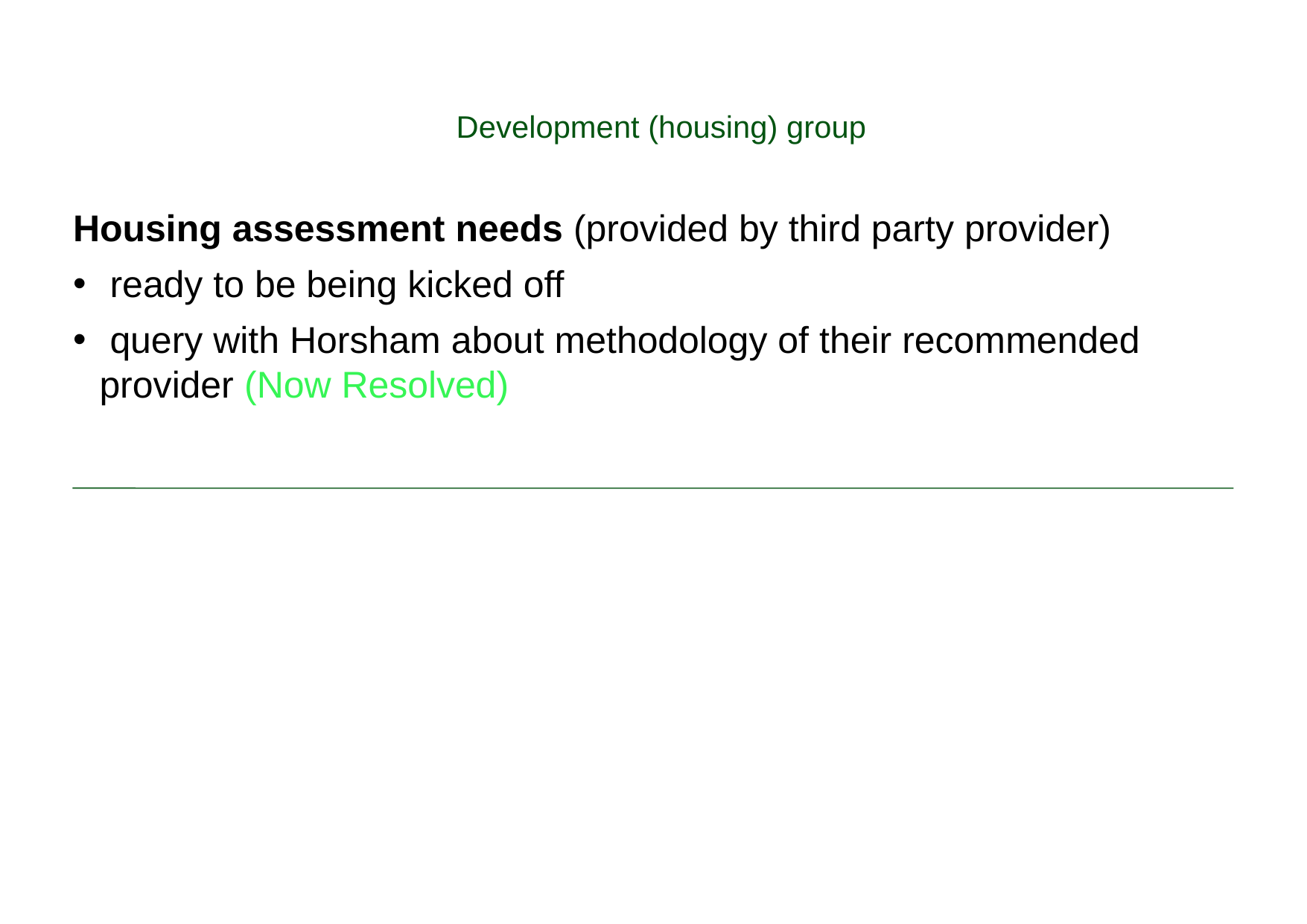

# Development (housing) group
Housing assessment needs (provided by third party provider)
 ready to be being kicked off
 query with Horsham about methodology of their recommended provider (Now Resolved)